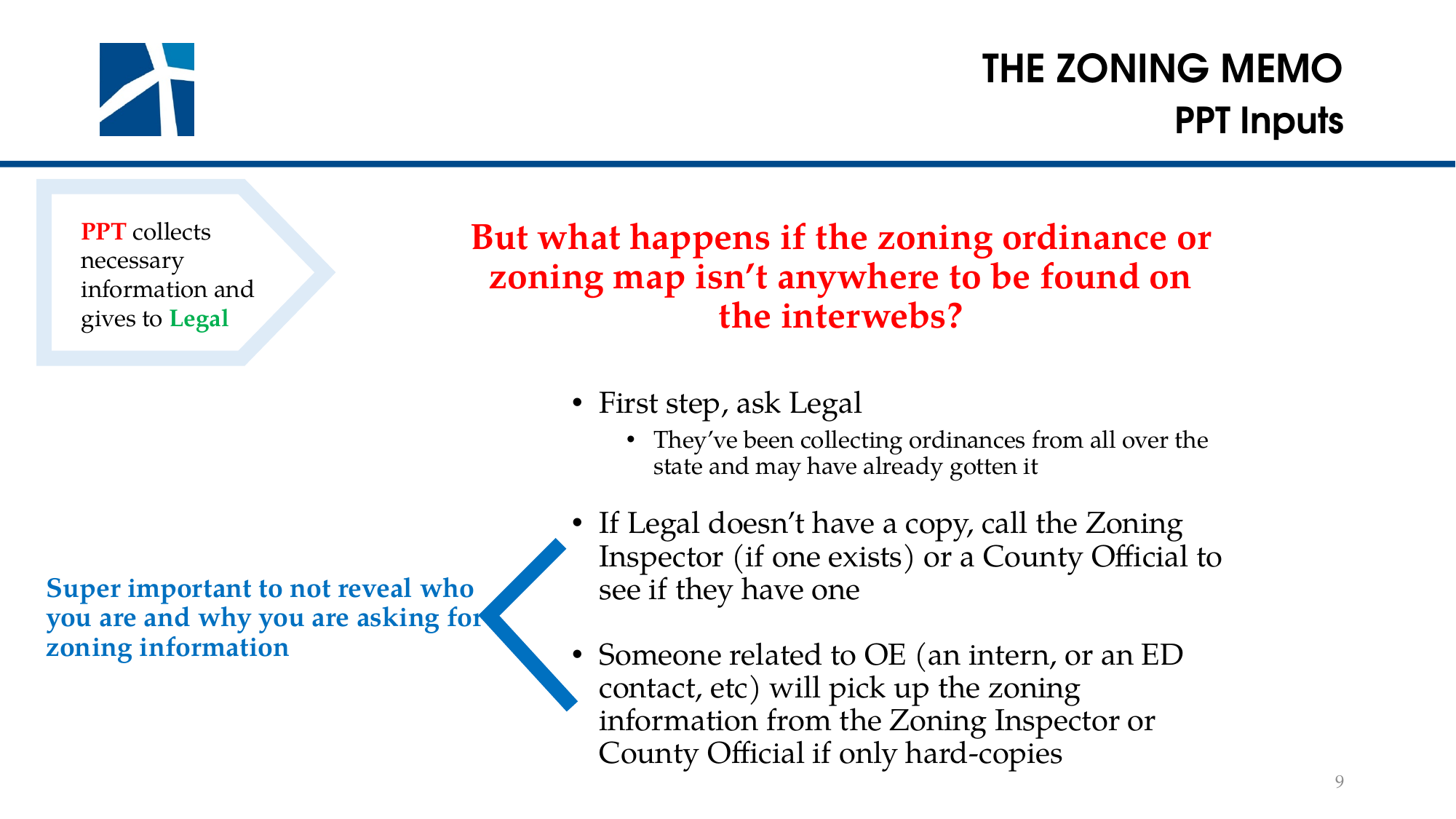

# The zoning memo
PPT Inputs

PPT collects necessary information and gives to Legal
But what happens if the zoning ordinance or zoning map isn’t anywhere to be found on the interwebs?
First step, ask Legal
They’ve been collecting ordinances from all over the state and may have already gotten it
If Legal doesn’t have a copy, call the Zoning Inspector (if one exists) or a County Official to see if they have one
Super important to not reveal who you are and why you are asking for zoning information
Someone related to OE (an intern, or an ED contact, etc) will pick up the zoning information from the Zoning Inspector or County Official if only hard-copies
9